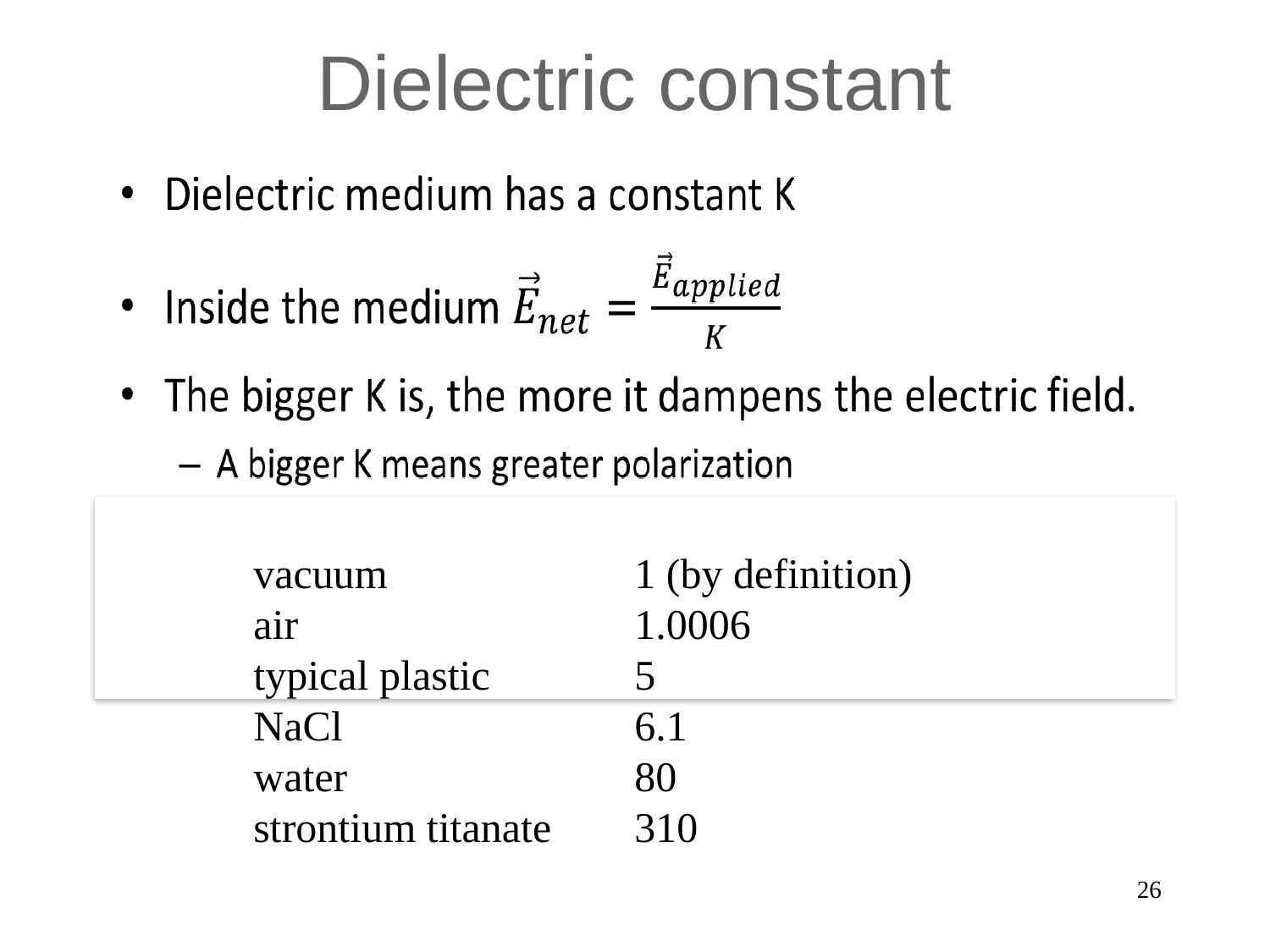

# Dielectric constant

vacuum		1 (by definition)
air			1.0006
typical plastic		5
NaCl			6.1
water			80
strontium titanate	310
26